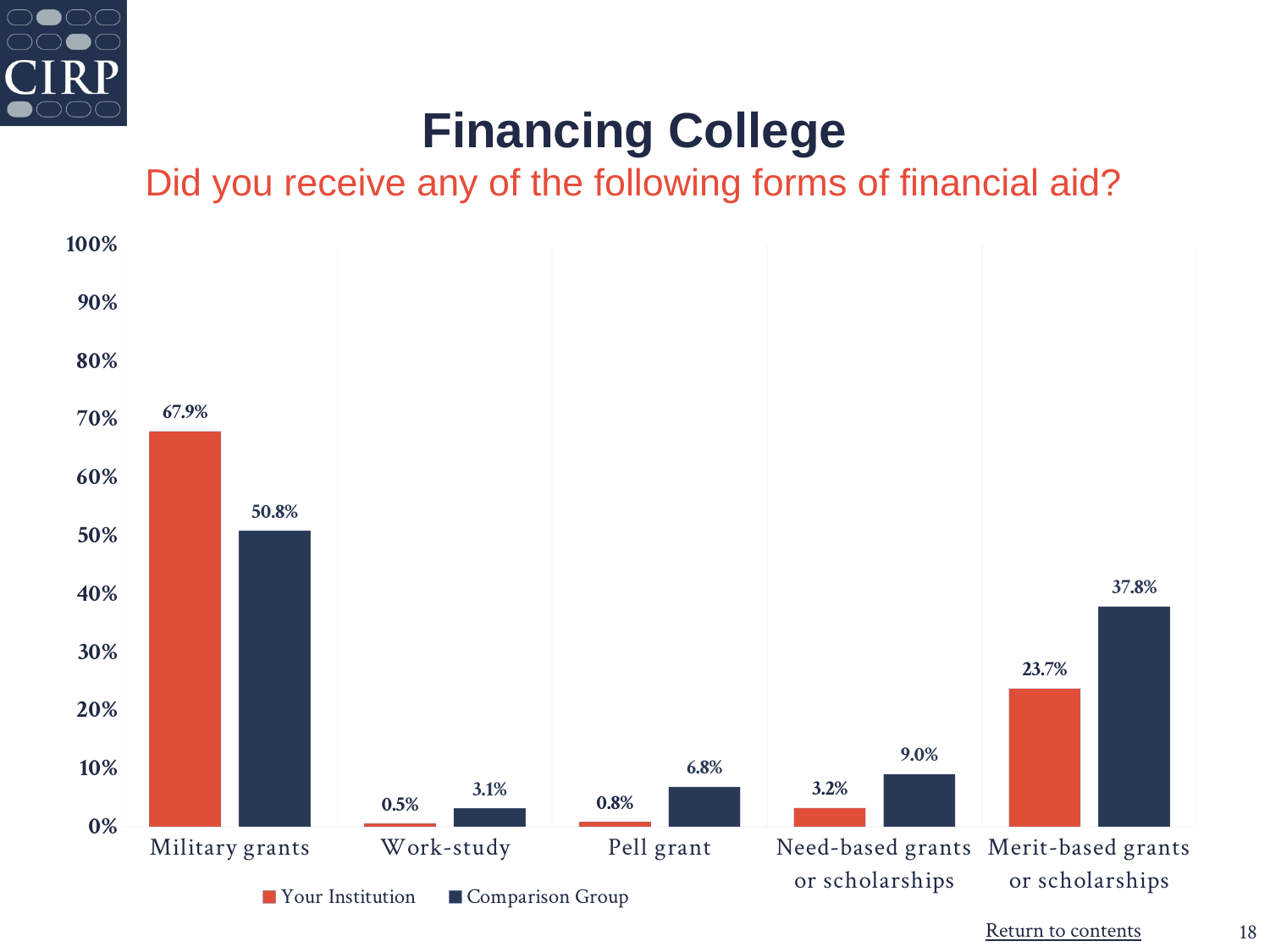

# Financing College Did you receive any of the following forms of financial aid?

### Chart

| Category | Your Institution | Comparison Group |
|---|---|---|
| Military grants | 0.679 | 0.508 |
| Work-study | 0.005 | 0.031 |
| Pell grant | 0.008 | 0.068 |
| Need-based grants or scholarships | 0.032 | 0.09 |
| Merit-based grants or scholarships | 0.237 | 0.378 |
18